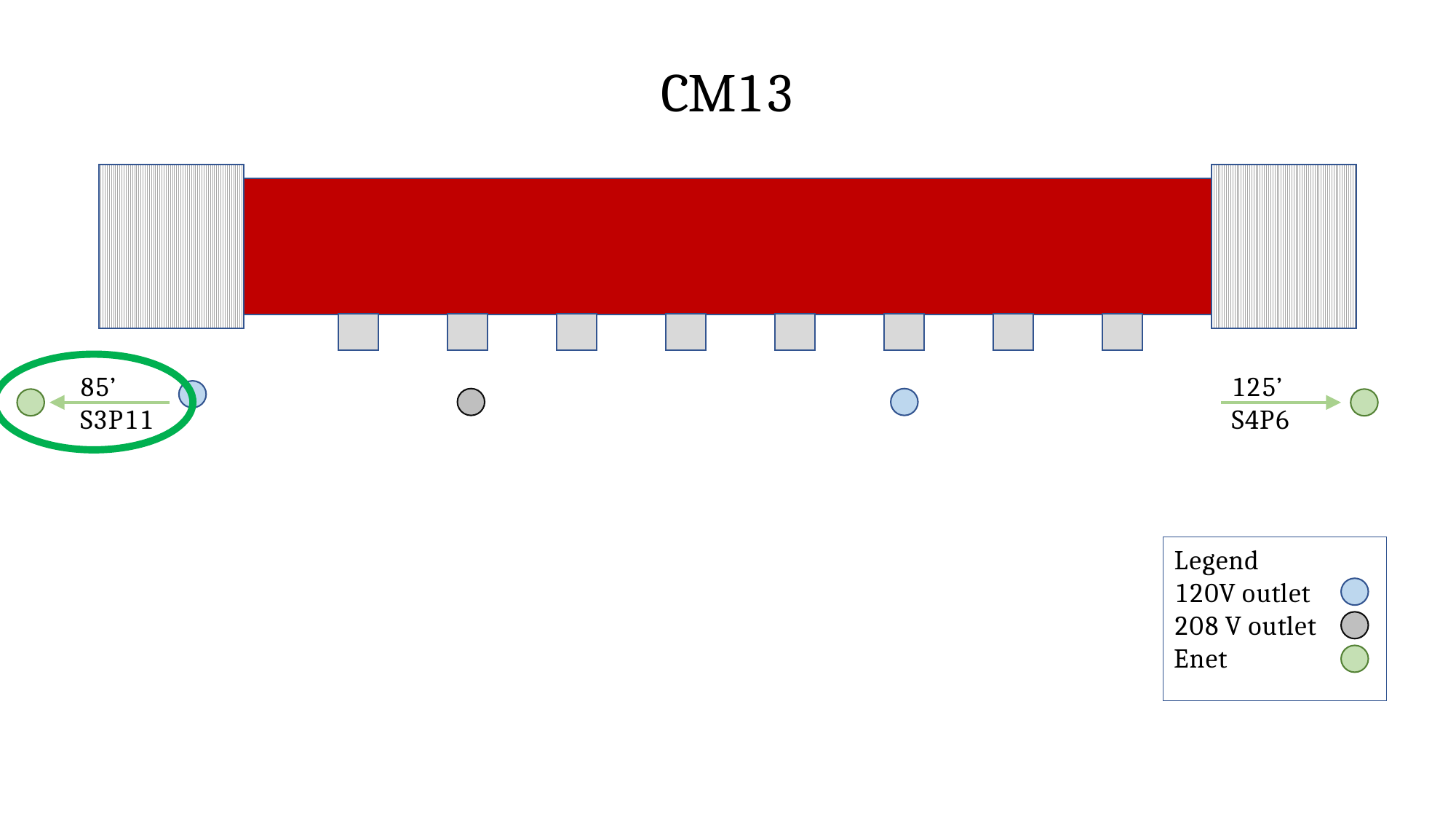

CM13

85’
S3P11

125’
S4P6

Legend
120V outlet
208 V outlet
Enet